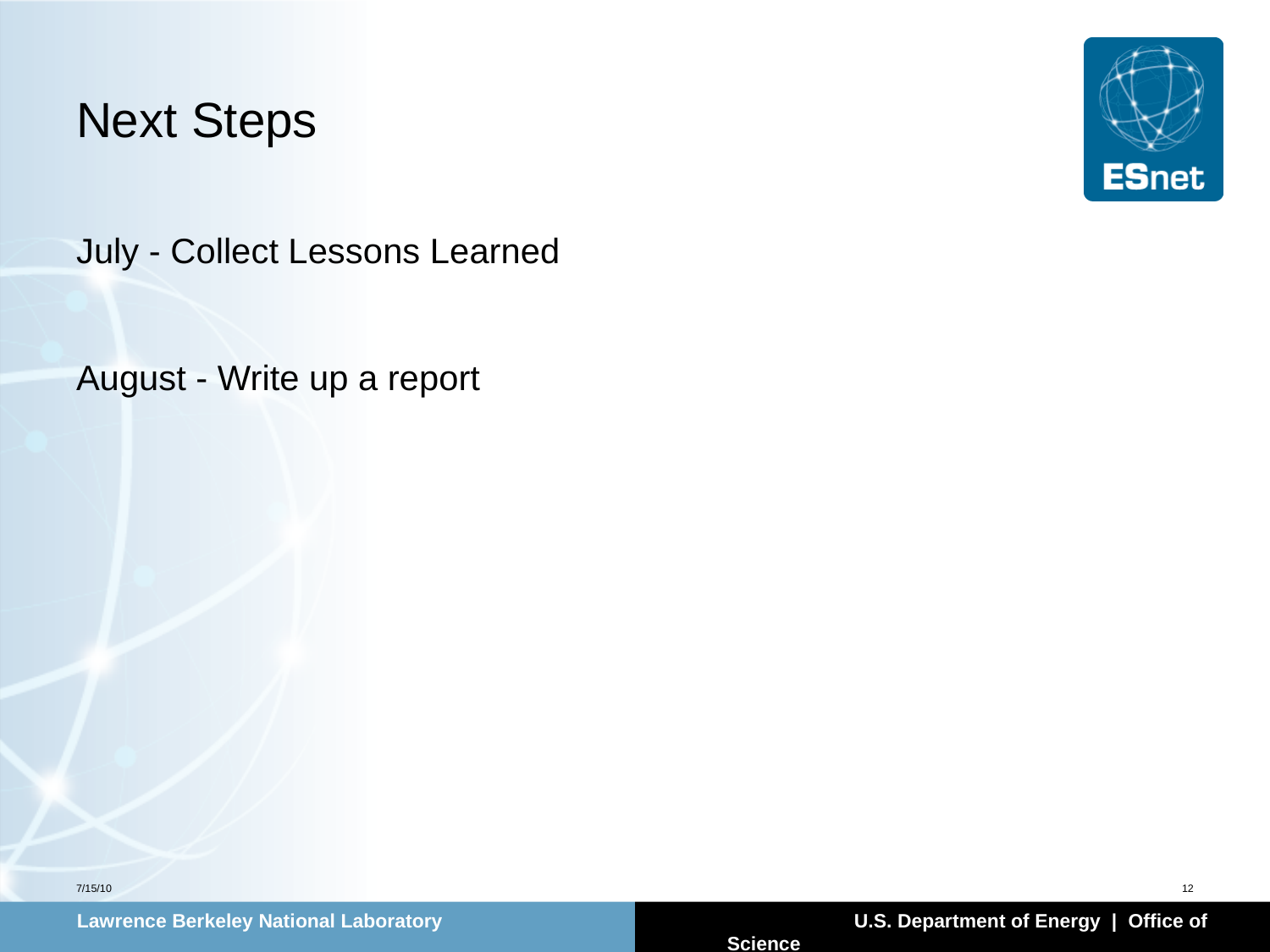

# Next Steps
July - Collect Lessons Learned

August - Write up a report
7/15/10
12